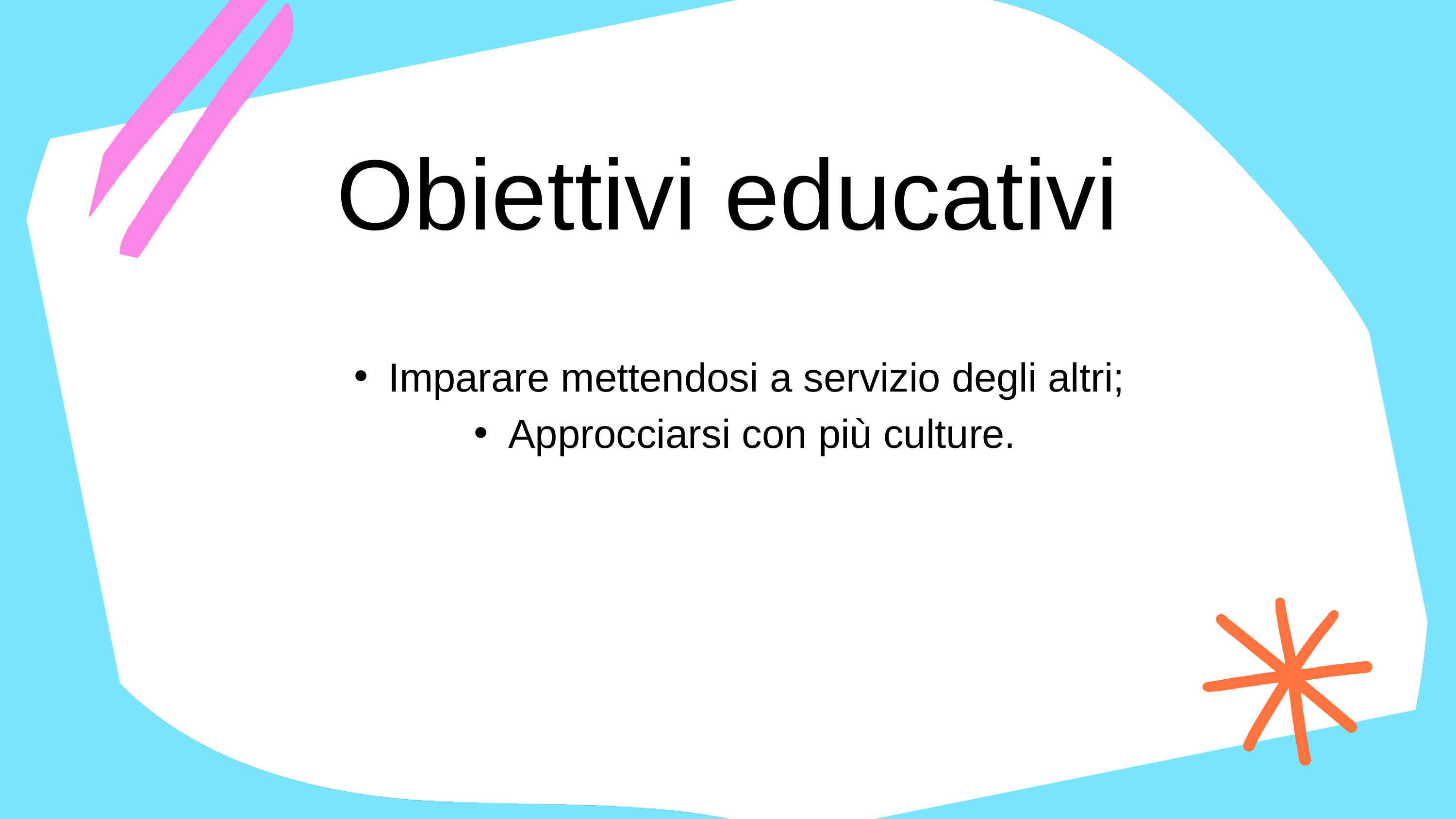

Obiettivi educativi
Imparare mettendosi a servizio degli altri;
Approcciarsi con più culture.